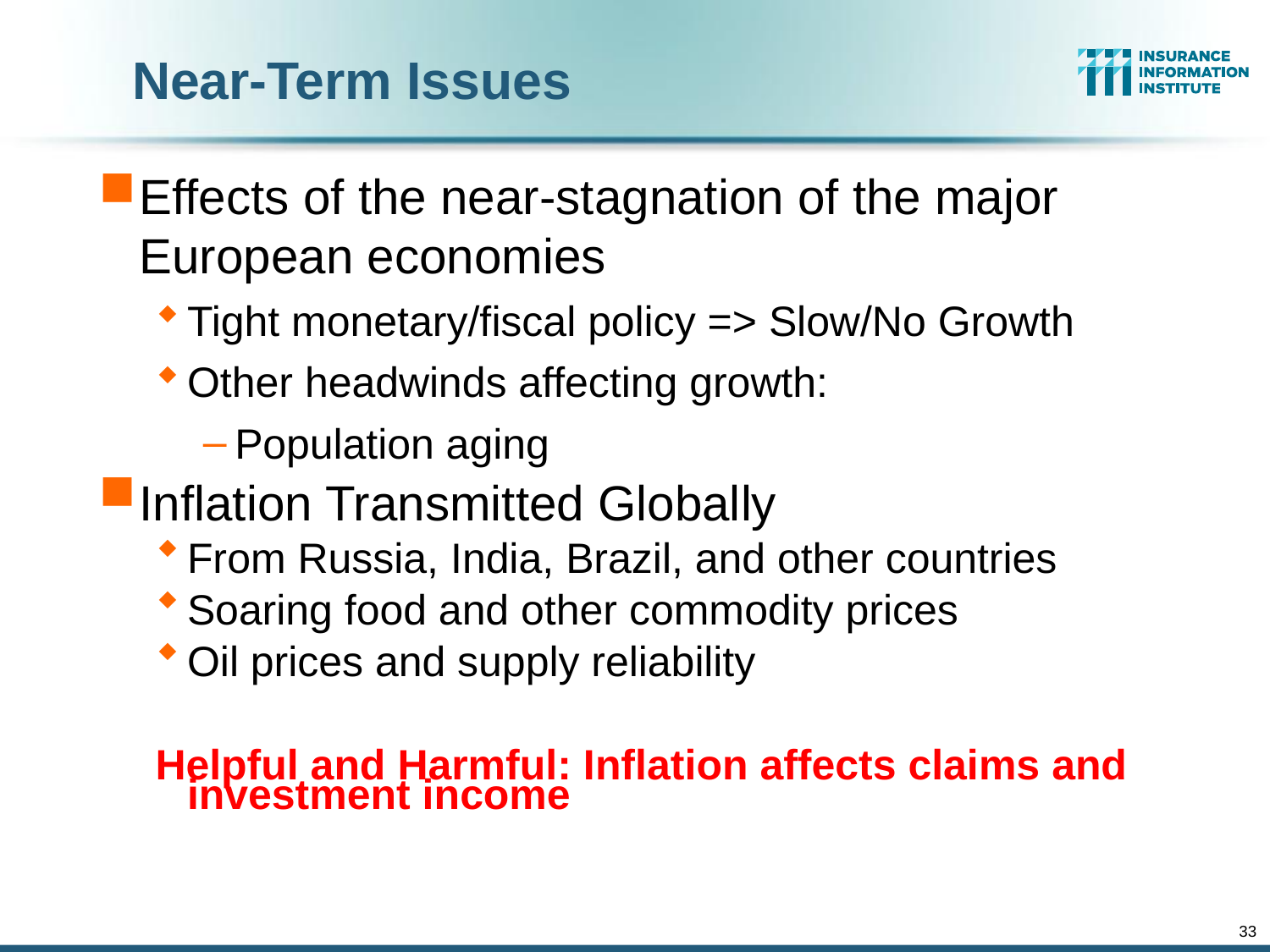

# Near-Term Issues
Effects of the near-stagnation of the major European economies
Tight monetary/fiscal policy => Slow/No Growth
Other headwinds affecting growth:
Population aging
Inflation Transmitted Globally
From Russia, India, Brazil, and other countries
Soaring food and other commodity prices
Oil prices and supply reliability

Helpful and Harmful: Inflation affects claims and investment income
33
12/01/09 - 9pm
eSlide – P6466 – The Financial Crisis and the Future of the P/C